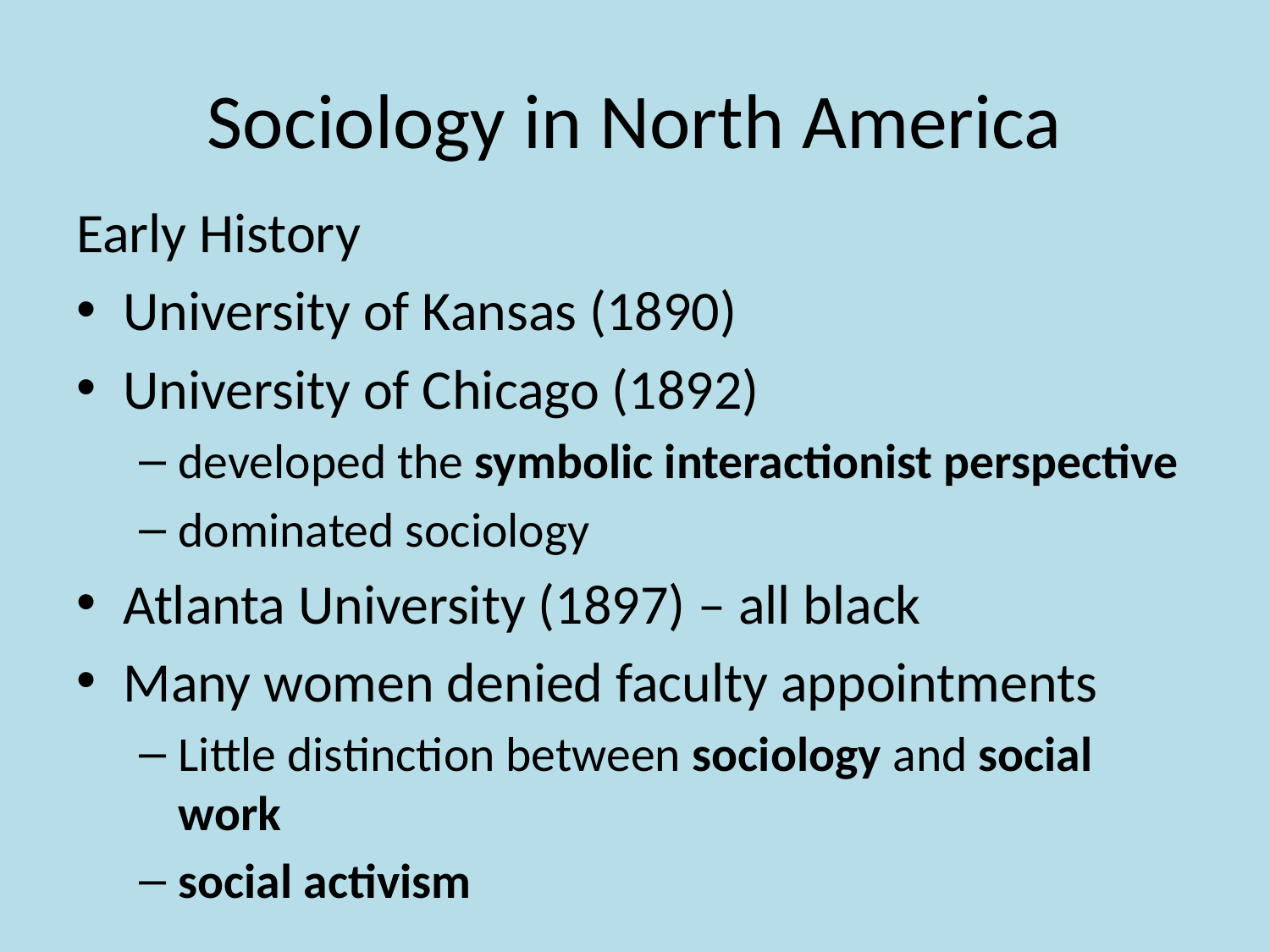

# Sociology in North America
Early History
University of Kansas (1890)
University of Chicago (1892)
developed the symbolic interactionist perspective
dominated sociology
Atlanta University (1897) – all black
Many women denied faculty appointments
Little distinction between sociology and social work
social activism